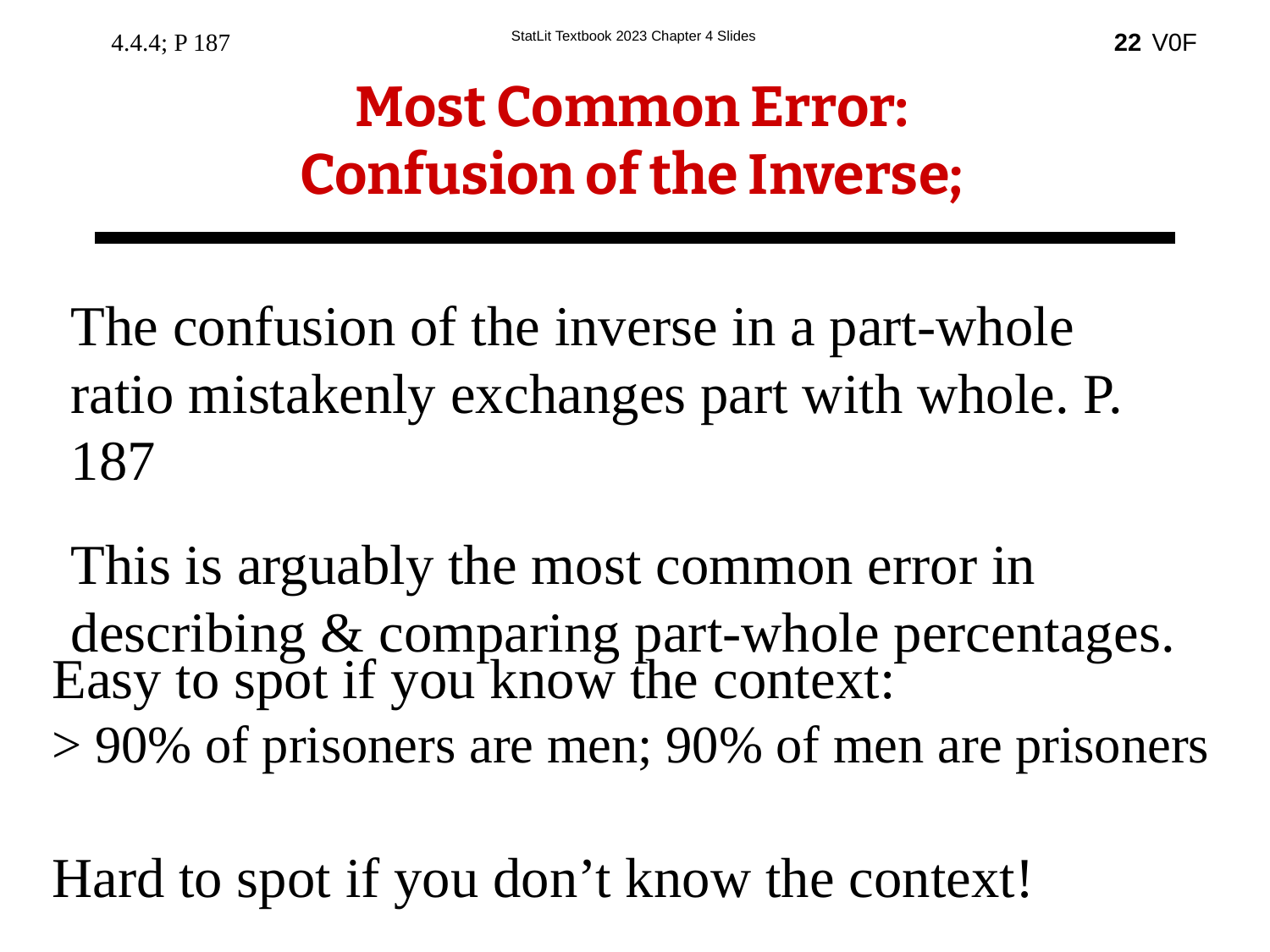

4.4.4; P 187
22
Most Common Error:
Confusion of the Inverse;

The confusion of the inverse in a part-whole ratio mistakenly exchanges part with whole. P. 187

This is arguably the most common error in describing & comparing part-whole percentages.

Easy to spot if you know the context:
> 90% of prisoners are men; 90% of men are prisoners

Hard to spot if you don’t know the context!